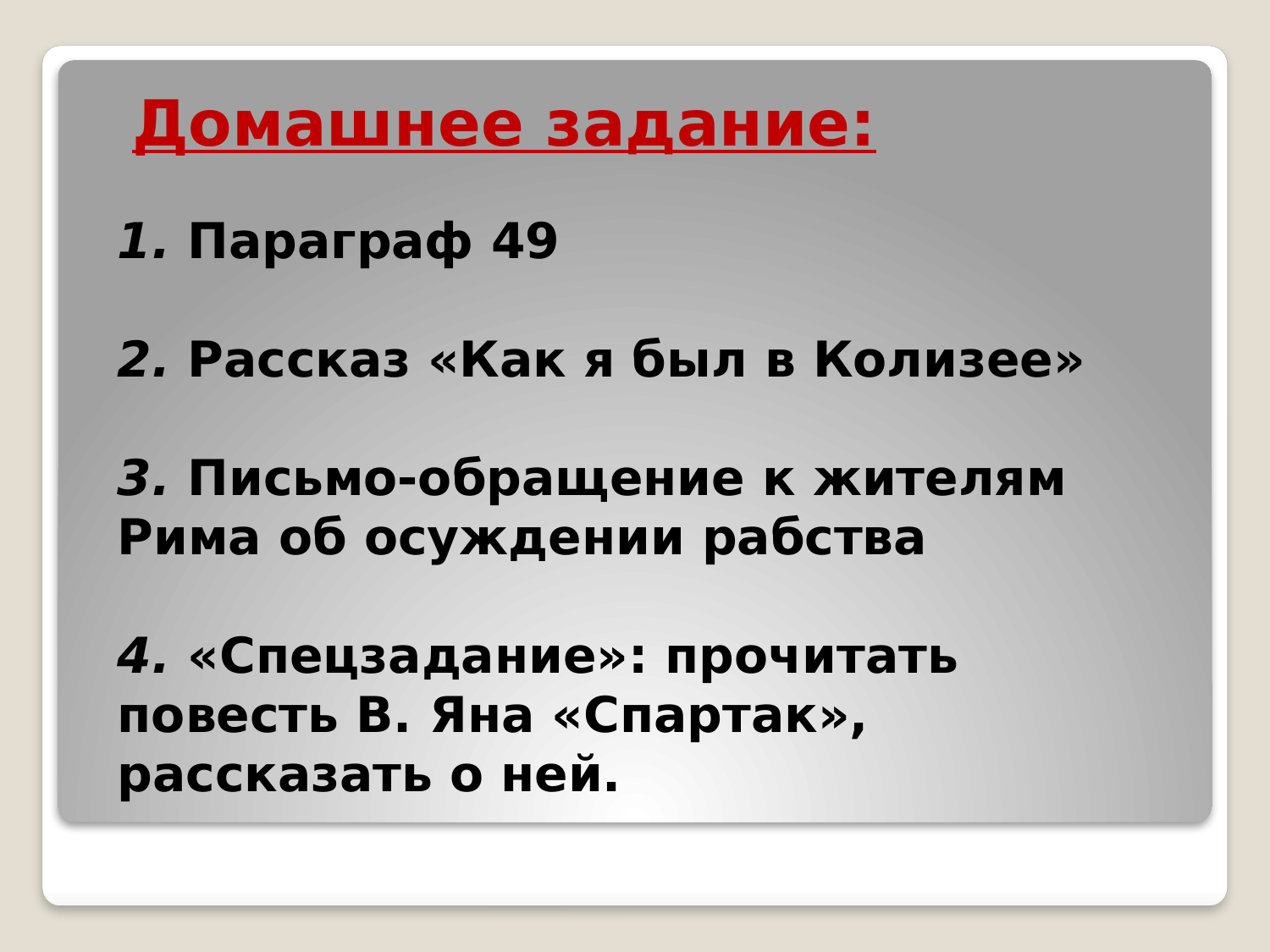

Домашнее задание:

1. Параграф 49

2. Рассказ «Как я был в Колизее»

3. Письмо-обращение к жителям Рима об осуждении рабства

4. «Спецзадание»: прочитать повесть В. Яна «Спартак», рассказать о ней.
#